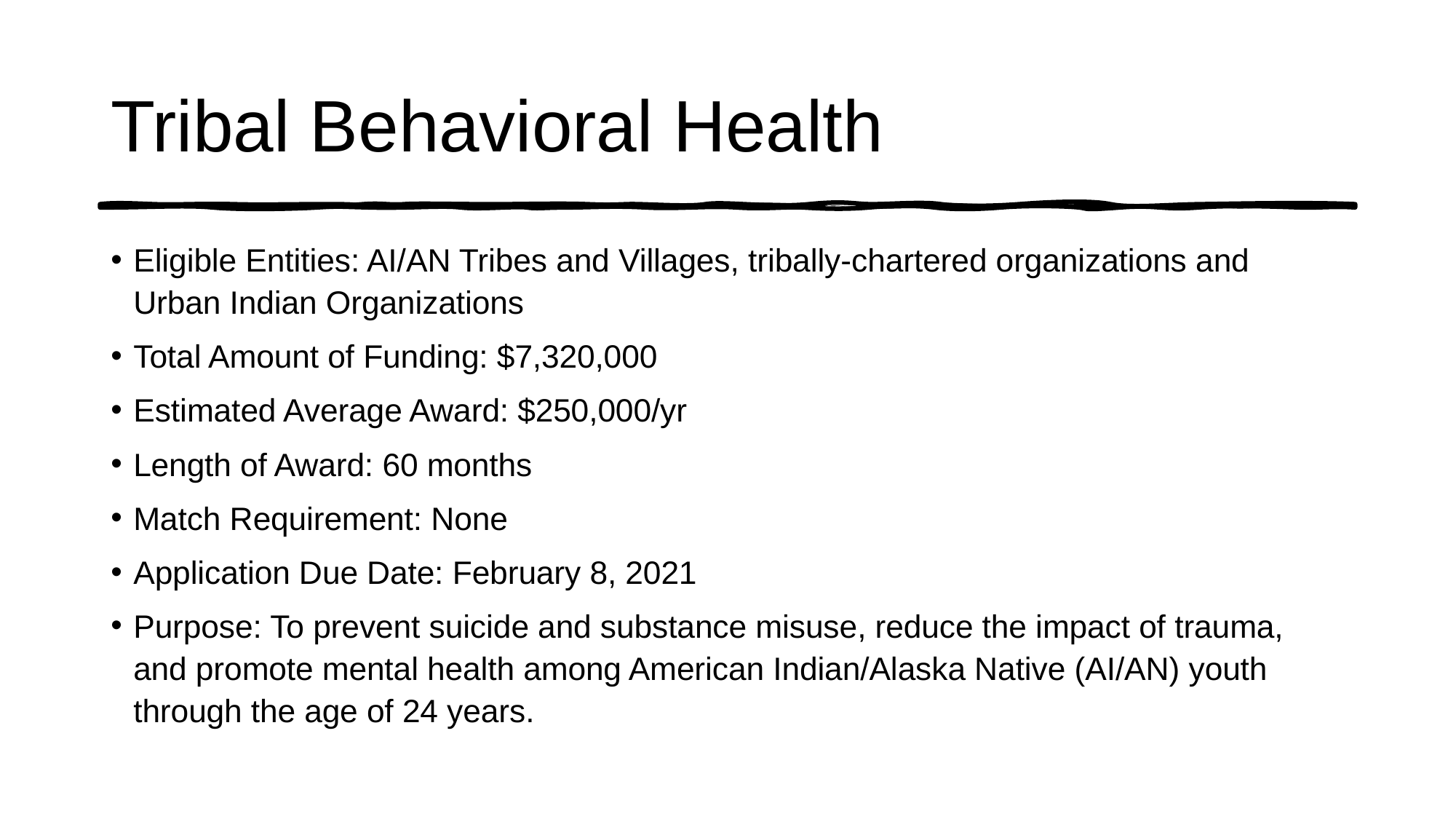

# Tribal Behavioral Health
Eligible Entities: AI/AN Tribes and Villages, tribally-chartered organizations and Urban Indian Organizations
Total Amount of Funding: $7,320,000
Estimated Average Award: $250,000/yr
Length of Award: 60 months
Match Requirement: None
Application Due Date: February 8, 2021
Purpose: To prevent suicide and substance misuse, reduce the impact of trauma, and promote mental health among American Indian/Alaska Native (AI/AN) youth through the age of 24 years.